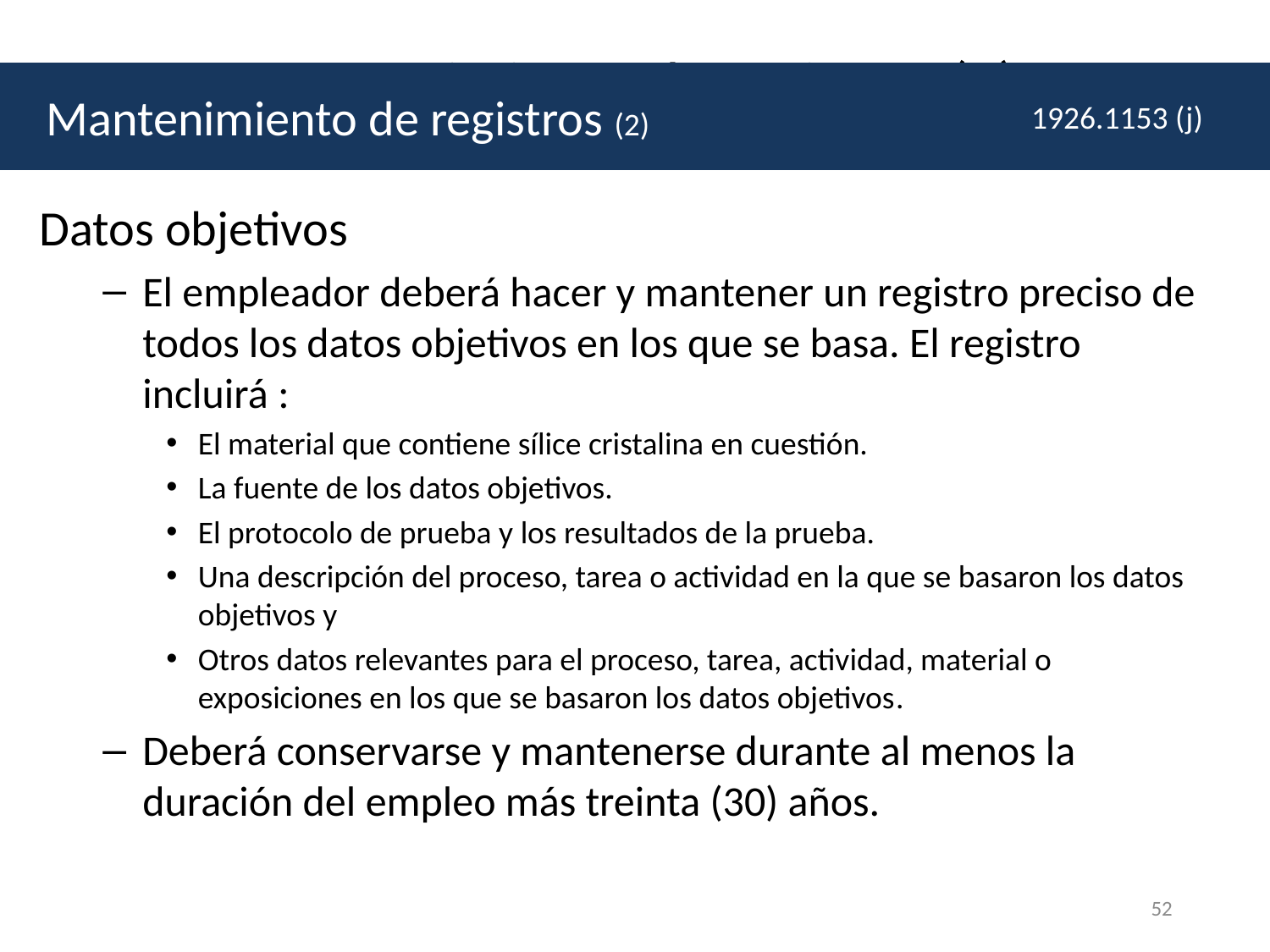

# Mantenimiento de registros (2)
   Mantenimiento de registros (2)
1926.1153 (j)
Datos objetivos
El empleador deberá hacer y mantener un registro preciso de todos los datos objetivos en los que se basa. El registro incluirá :
El material que contiene sílice cristalina en cuestión.
La fuente de los datos objetivos.
El protocolo de prueba y los resultados de la prueba.
Una descripción del proceso, tarea o actividad en la que se basaron los datos objetivos y
Otros datos relevantes para el proceso, tarea, actividad, material o exposiciones en los que se basaron los datos objetivos.
Deberá conservarse y mantenerse durante al menos la duración del empleo más treinta (30) años.
52